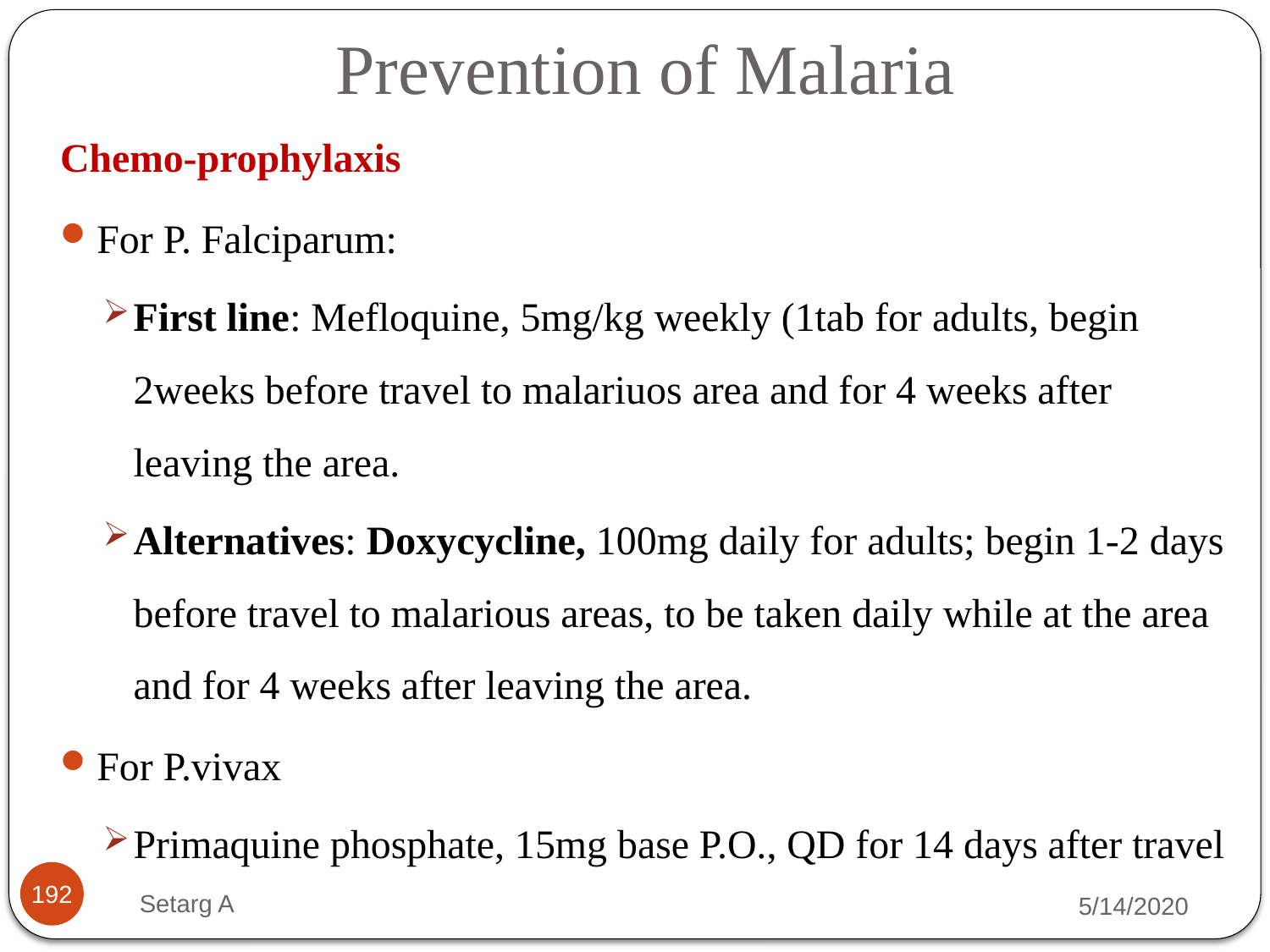

# Prevention of Malaria
Chemo-prophylaxis
For P. Falciparum:
First line: Mefloquine, 5mg/kg weekly (1tab for adults, begin 2weeks before travel to malariuos area and for 4 weeks after leaving the area.
Alternatives: Doxycycline, 100mg daily for adults; begin 1-2 days before travel to malarious areas, to be taken daily while at the area and for 4 weeks after leaving the area.
For P.vivax
Primaquine phosphate, 15mg base P.O., QD for 14 days after travel
192
Setarg A
5/14/2020